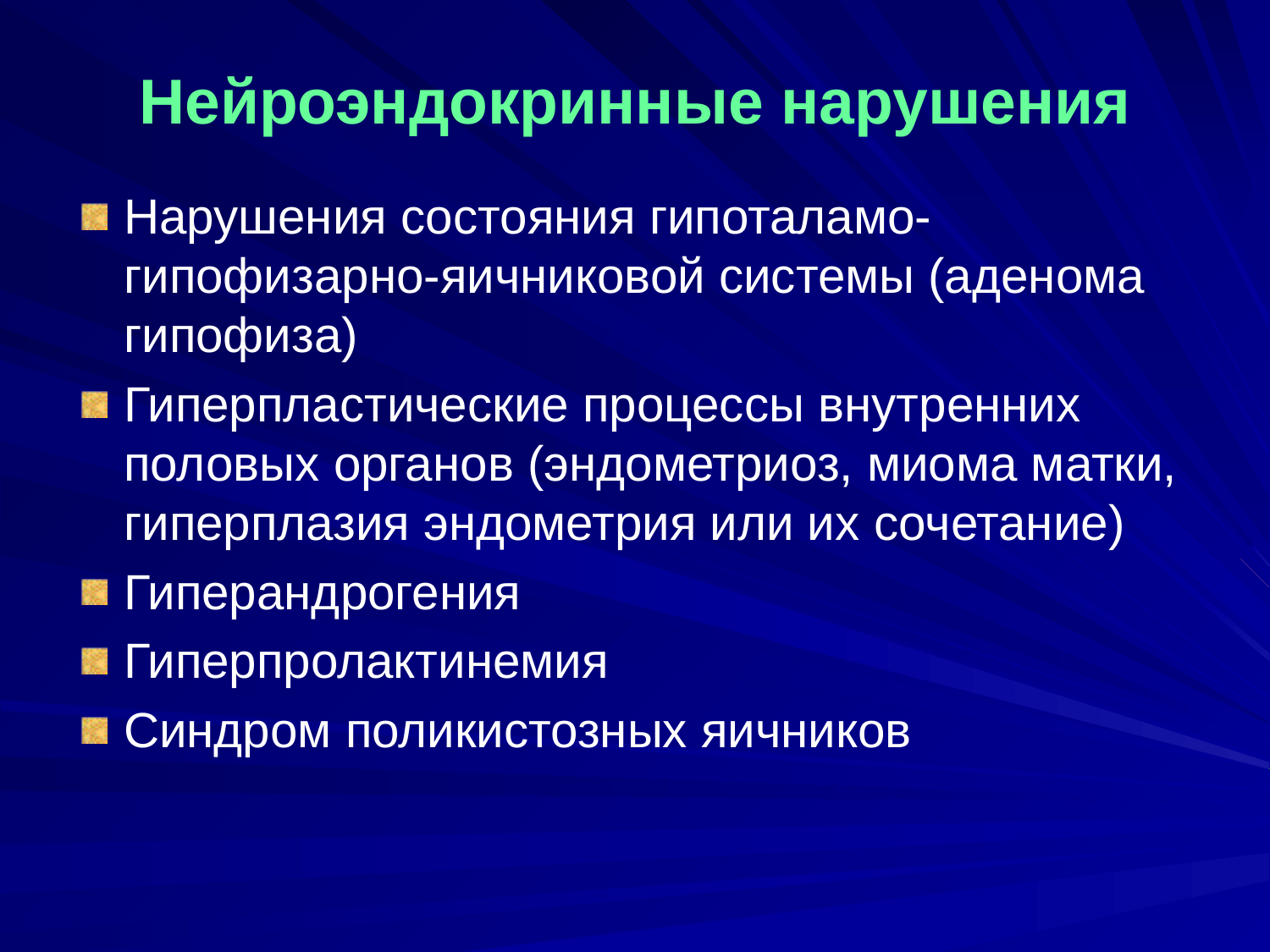

# Нейроэндокринные нарушения
Нарушения состояния гипоталамо-гипофизарно-яичниковой системы (аденома гипофиза)
Гиперпластические процессы внутренних половых органов (эндометриоз, миома матки, гиперплазия эндометрия или их сочетание)
Гиперандрогения
Гиперпролактинемия
Синдром поликистозных яичников